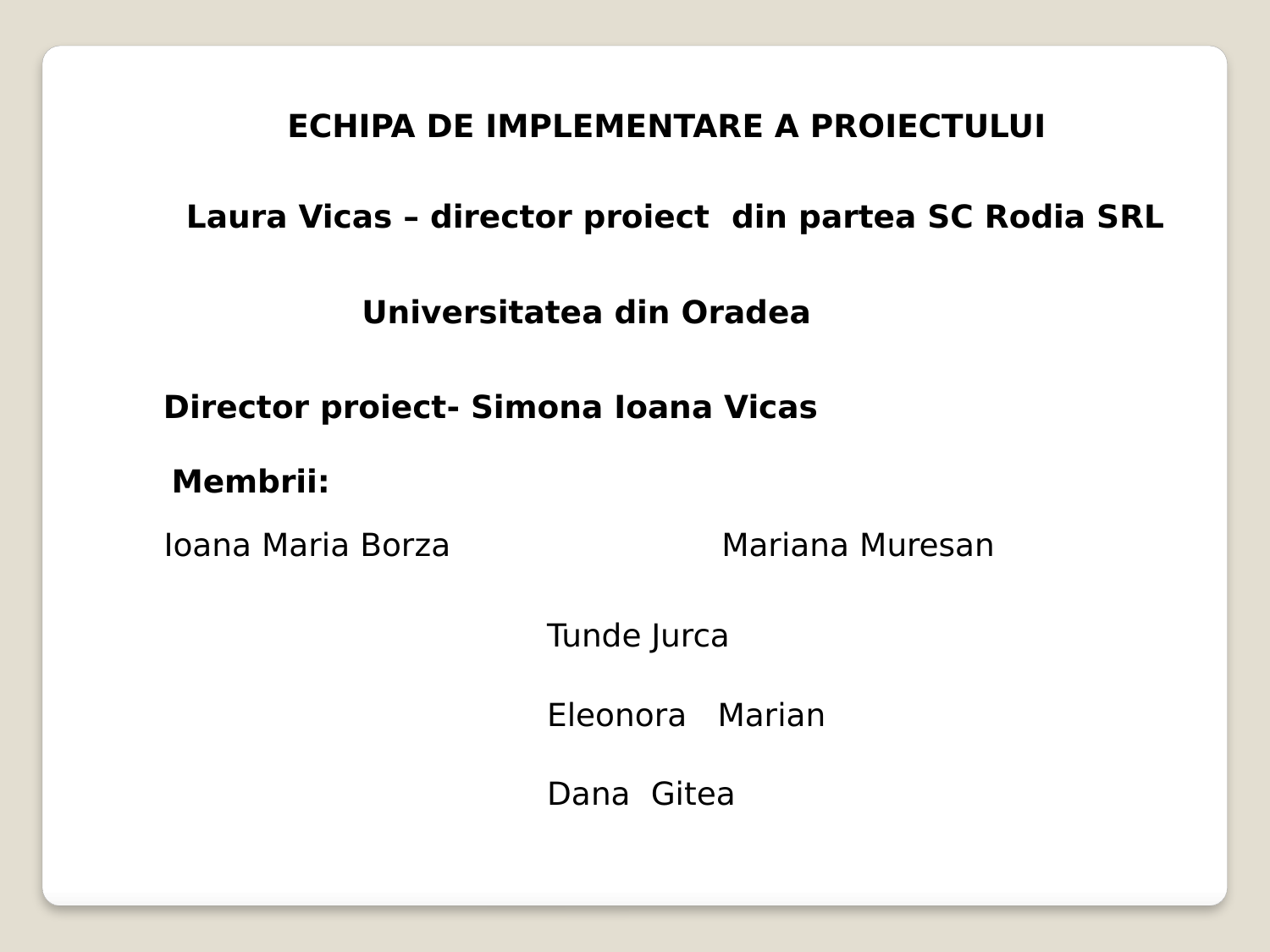

ECHIPA DE IMPLEMENTARE A PROIECTULUI
Laura Vicas – director proiect  din partea SC Rodia SRL
Universitatea din Oradea
Director proiect- Simona Ioana Vicas
Membrii:
Ioana Maria Borza
Mariana Muresan
Tunde Jurca
Eleonora   Marian
Dana  Gitea